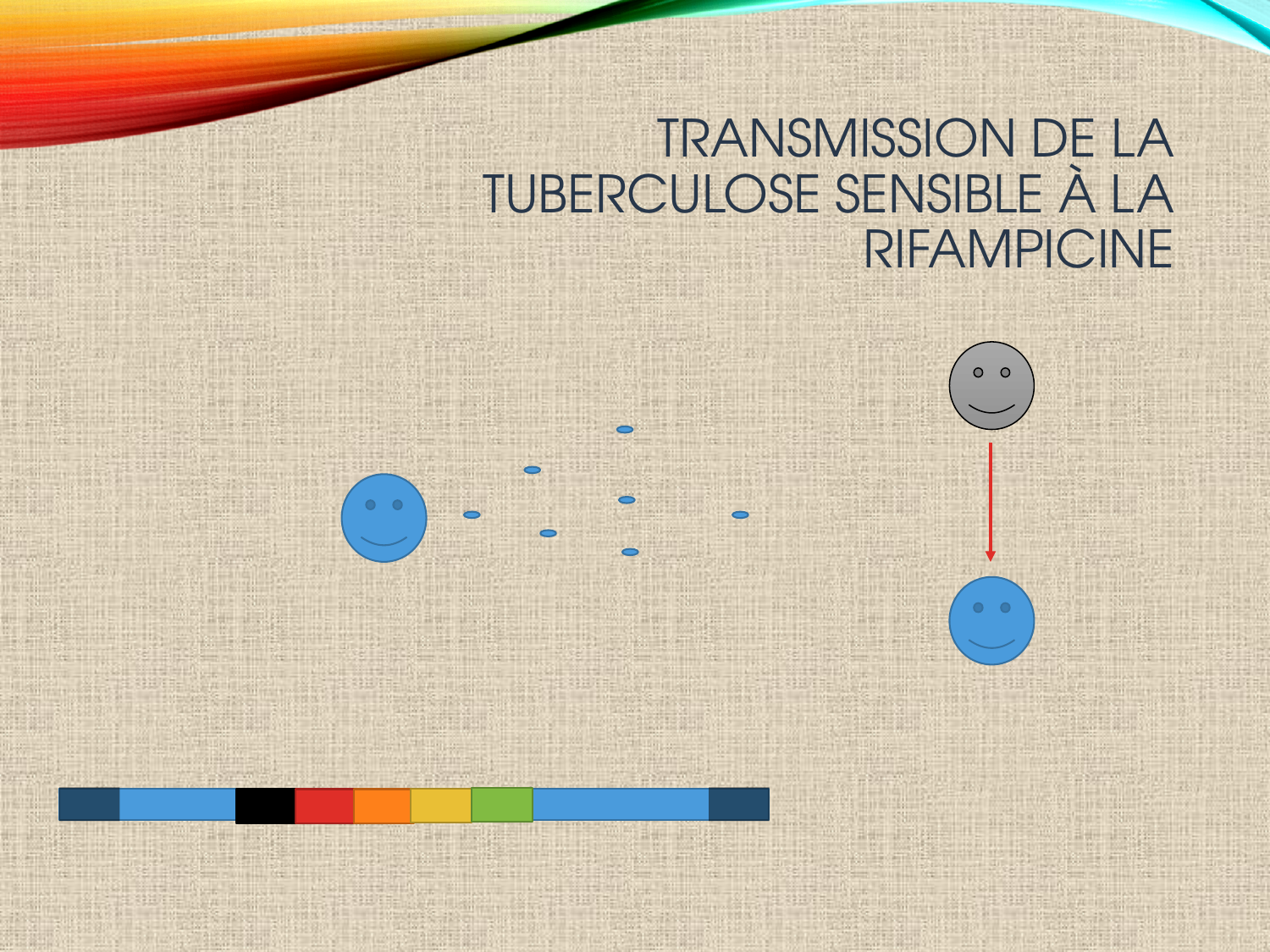

# Transmission de la tuberculose sensible à la rifampicine